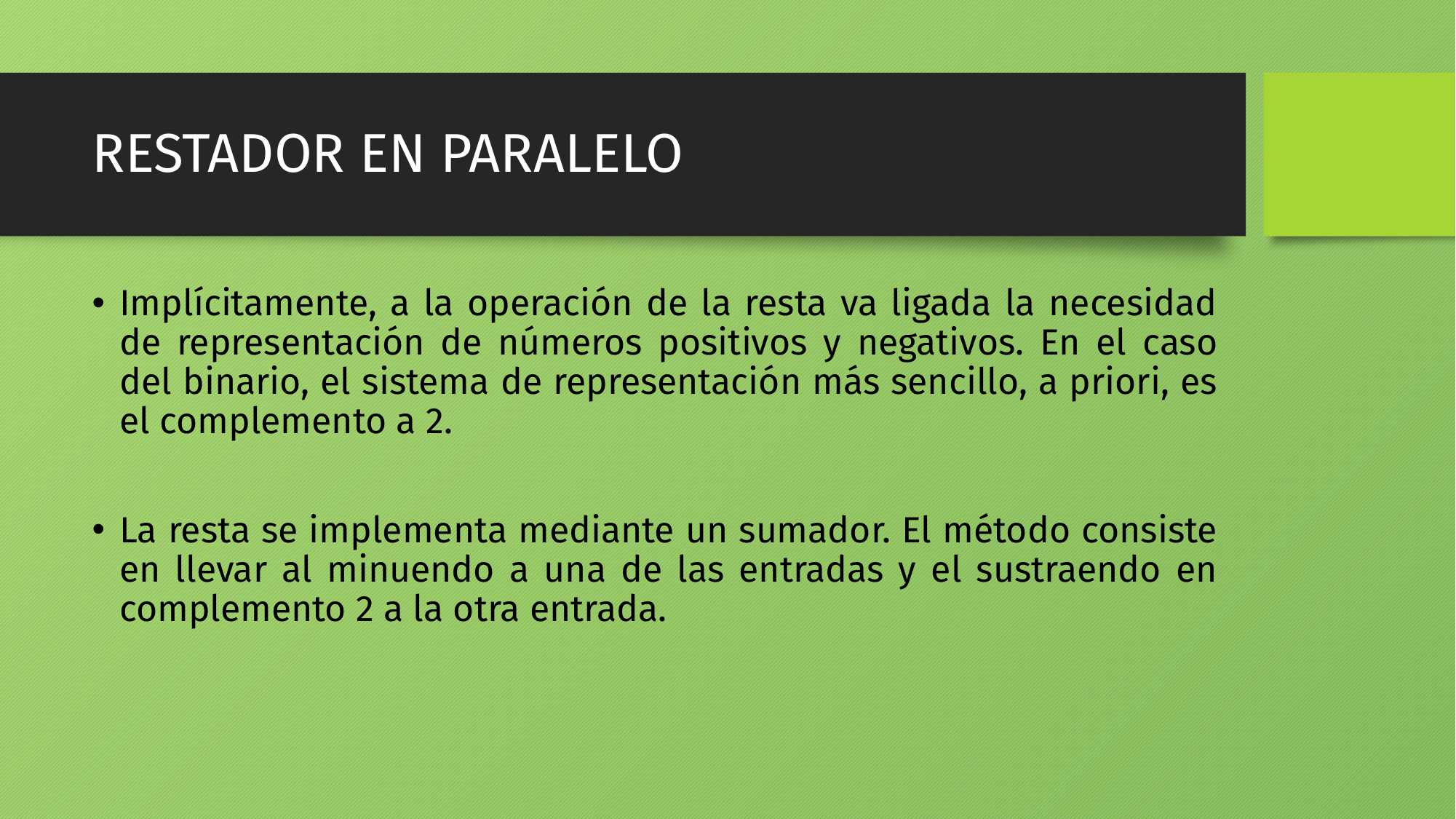

# RESTADOR EN PARALELO
Implícitamente, a la operación de la resta va ligada la necesidad de representación de números positivos y negativos. En el caso del binario, el sistema de representación más sencillo, a priori, es el complemento a 2.

La resta se implementa mediante un sumador. El método consiste en llevar al minuendo a una de las entradas y el sustraendo en complemento 2 a la otra entrada.